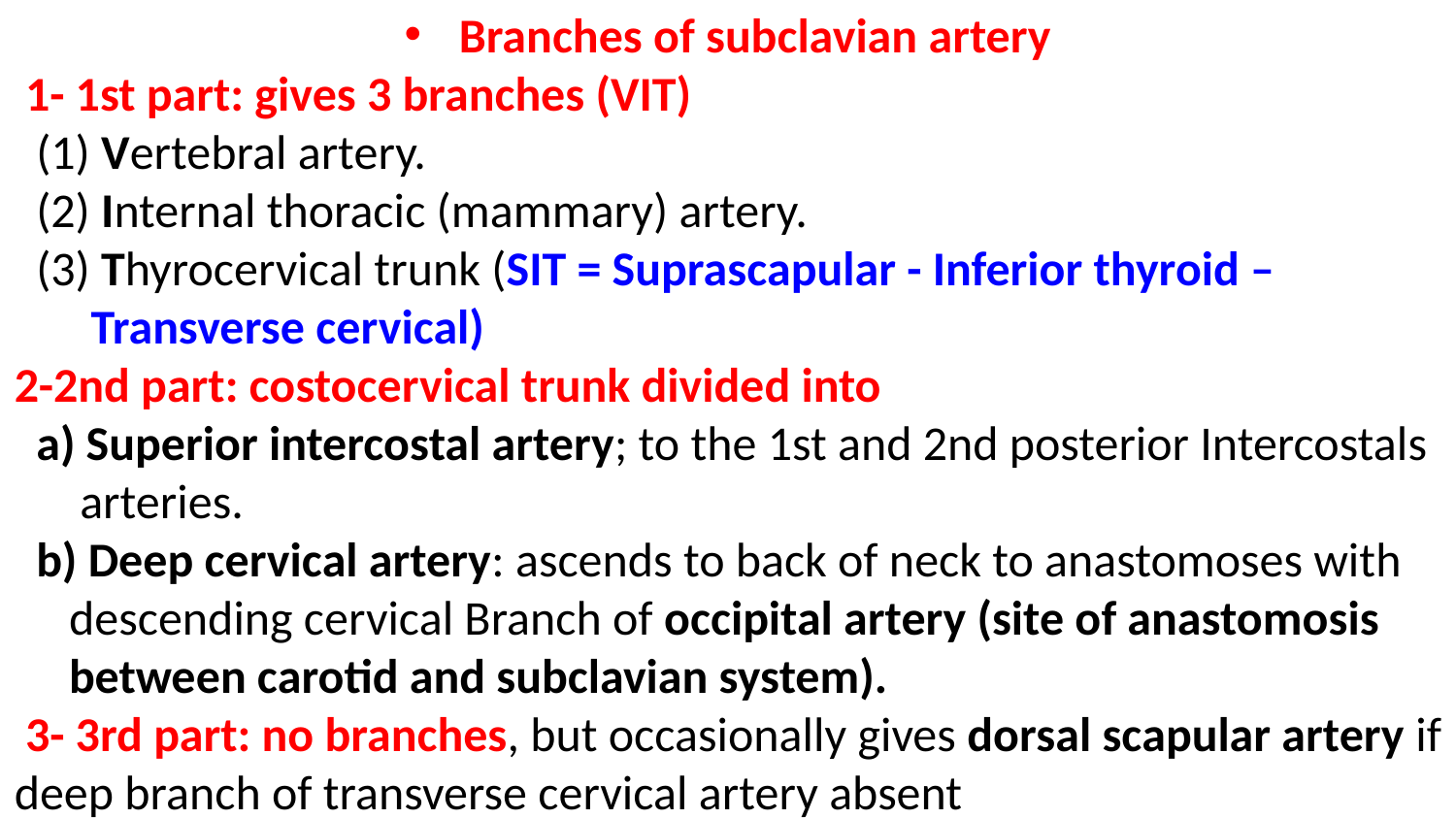

Branches of subclavian artery
 1- 1st part: gives 3 branches (VIT)
  (1) Vertebral artery.
  (2) Internal thoracic (mammary) artery.
  (3) Thyrocervical trunk (SIT = Suprascapular - Inferior thyroid –
       Transverse cervical)
2-2nd part: costocervical trunk divided into
  a) Superior intercostal artery; to the 1st and 2nd posterior Intercostals
      arteries.
  b) Deep cervical artery: ascends to back of neck to anastomoses with
     descending cervical Branch of occipital artery (site of anastomosis
     between carotid and subclavian system).
 3- 3rd part: no branches, but occasionally gives dorsal scapular artery if deep branch of transverse cervical artery absent